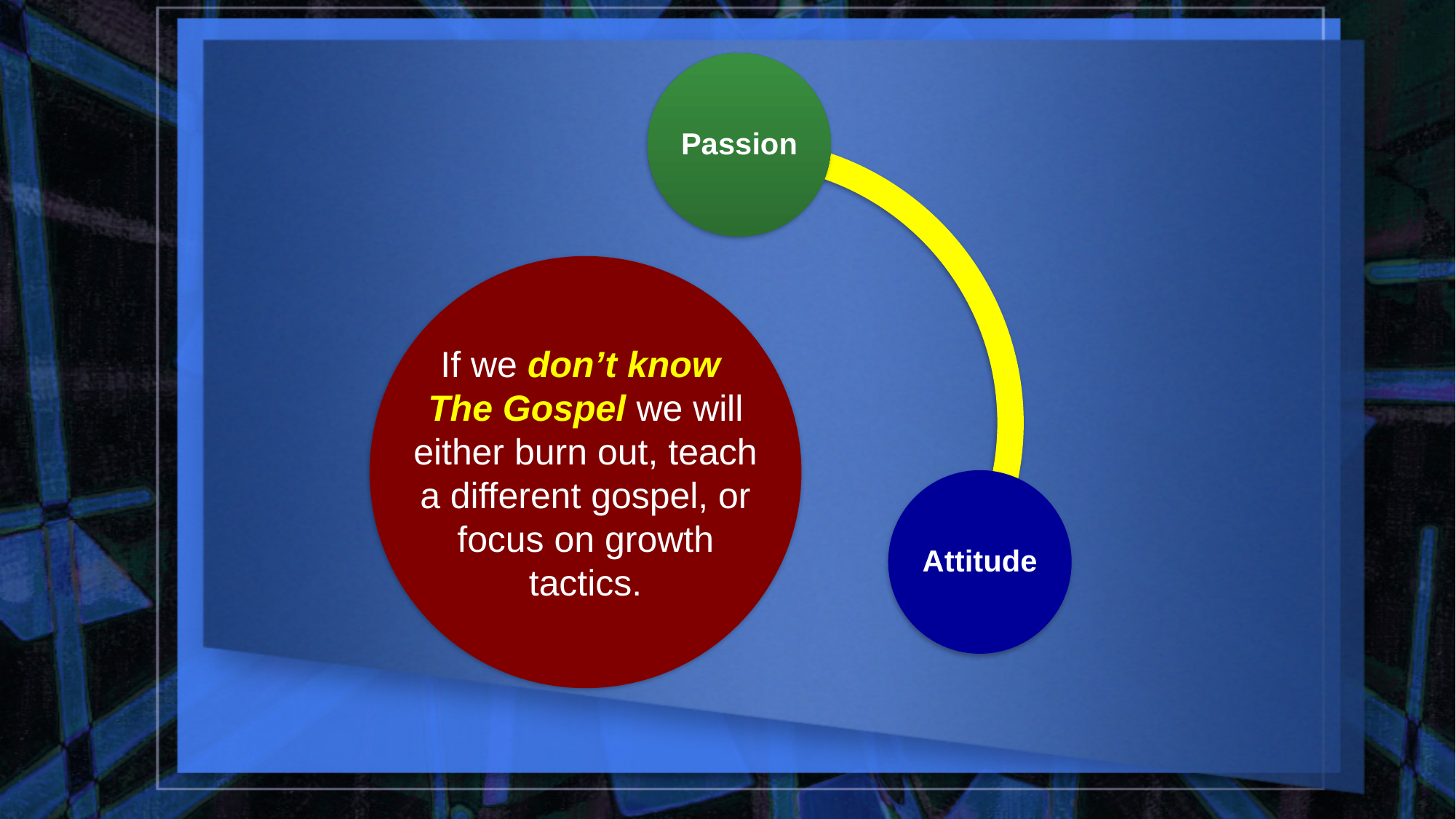

Passion

If we don’t know
The Gospel we will either burn out, teach
a different gospel, or focus on growth tactics.
Attitude